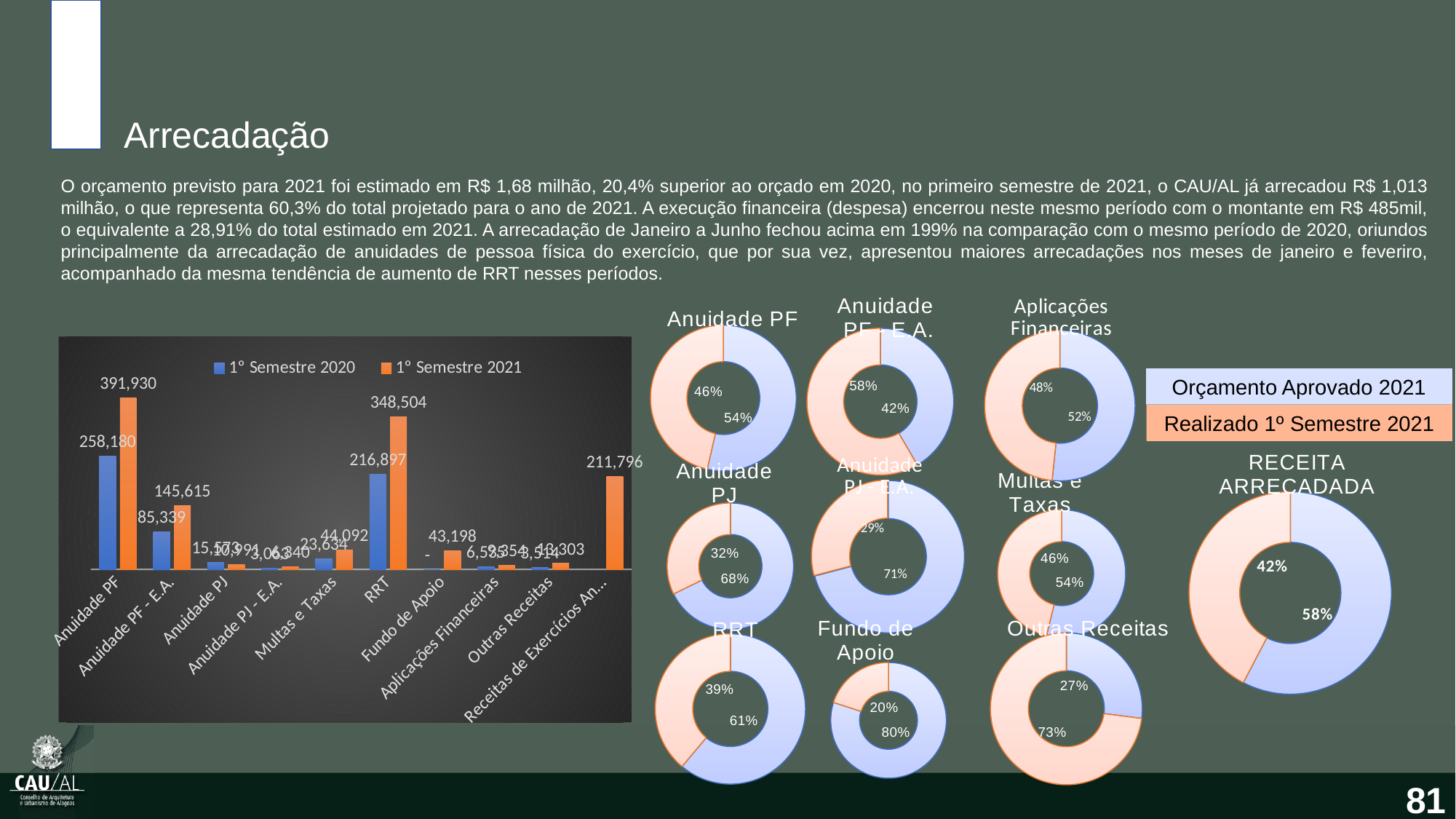

Arrecadação
O orçamento previsto para 2021 foi estimado em R$ 1,68 milhão, 20,4% superior ao orçado em 2020, no primeiro semestre de 2021, o CAU/AL já arrecadou R$ 1,013 milhão, o que representa 60,3% do total projetado para o ano de 2021. A execução financeira (despesa) encerrou neste mesmo período com o montante em R$ 485mil, o equivalente a 28,91% do total estimado em 2021. A arrecadação de Janeiro a Junho fechou acima em 199% na comparação com o mesmo período de 2020, oriundos principalmente da arrecadação de anuidades de pessoa física do exercício, que por sua vez, apresentou maiores arrecadações nos meses de janeiro e feveriro, acompanhado da mesma tendência de aumento de RRT nesses períodos.

### Chart: Anuidade
PF - E.A.

| Category | Anuidade PF - E.A. |
|---|---|

### Chart:

| Category | Aplicações Financeiras |
|---|---|

### Chart:

| Category | Anuidade PF |
|---|---|

### Chart: Anuidade
PJ - E.A.

| Category | Anuidade PJ - E.A. |
|---|---|

### Chart:

| Category | RECEITA ARRECADADA |
|---|---|

### Chart:

| Category | Anuidade PJ |
|---|---|

### Chart:

| Category | Multas e Taxas |
|---|---|

### Chart:

| Category | Outras Receitas |
|---|---|

### Chart:

| Category | RRT |
|---|---|

### Chart:

| Category | Fundo de Apoio |
|---|---|

### Chart

| Category | 1º Semestre 2020 | 1º Semestre 2021 |
|---|---|---|
| Anuidade PF | 258179.65 | 391930.13 |
| Anuidade PF - E.A. | 85339.35 | 145615.19 |
| Anuidade PJ | 15572.84 | 10990.949999999999 |
| Anuidade PJ - E.A. | 3062.67 | 6340.29 |
| Multas e Taxas | 23633.86 | 44092.020000000004 |
| RRT | 216896.9 | 348504.43000000005 |
| Fundo de Apoio | 0.0 | 43197.96 |
| Aplicações Financeiras | 6535.18 | 9354.19 |
| Outras Receitas | 3513.94 | 13302.91 |
| Receitas de Exercícios Anteriores | None | 211796.0 |
Orçamento Aprovado 2021
Realizado 1º Semestre 2021